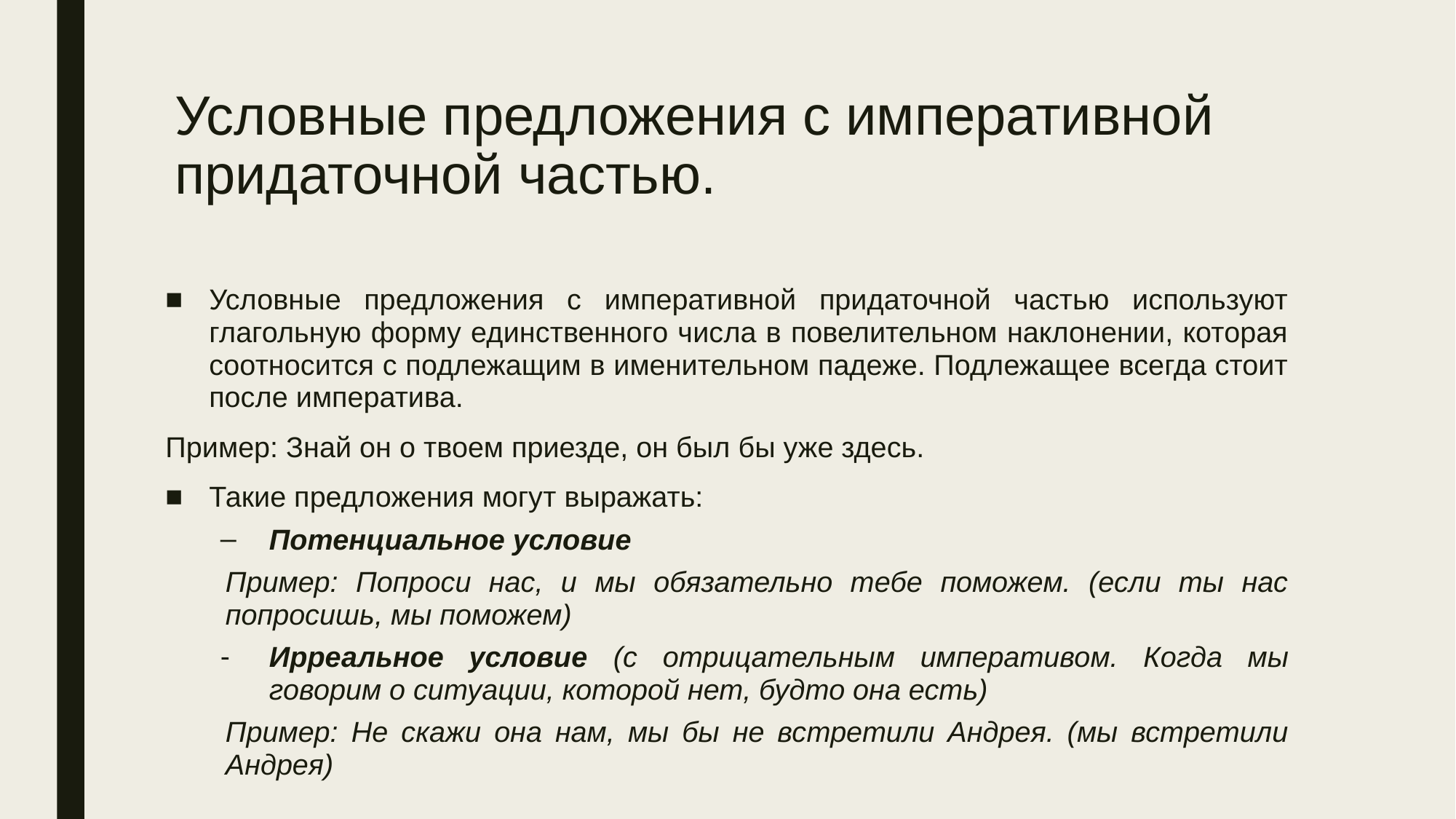

# Условные предложения с императивной придаточной частью.
Условные предложения с императивной придаточной частью используют глагольную форму единственного числа в повелительном наклонении, которая соотносится с подлежащим в именительном падеже. Подлежащее всегда стоит после императива.
Пример: Знай он о твоем приезде, он был бы уже здесь.
Такие предложения могут выражать:
Потенциальное условие
Пример: Попроси нас, и мы обязательно тебе поможем. (если ты нас попросишь, мы поможем)
Ирреальное условие (с отрицательным императивом. Когда мы говорим о ситуации, которой нет, будто она есть)
Пример: Не скажи она нам, мы бы не встретили Андрея. (мы встретили Андрея)